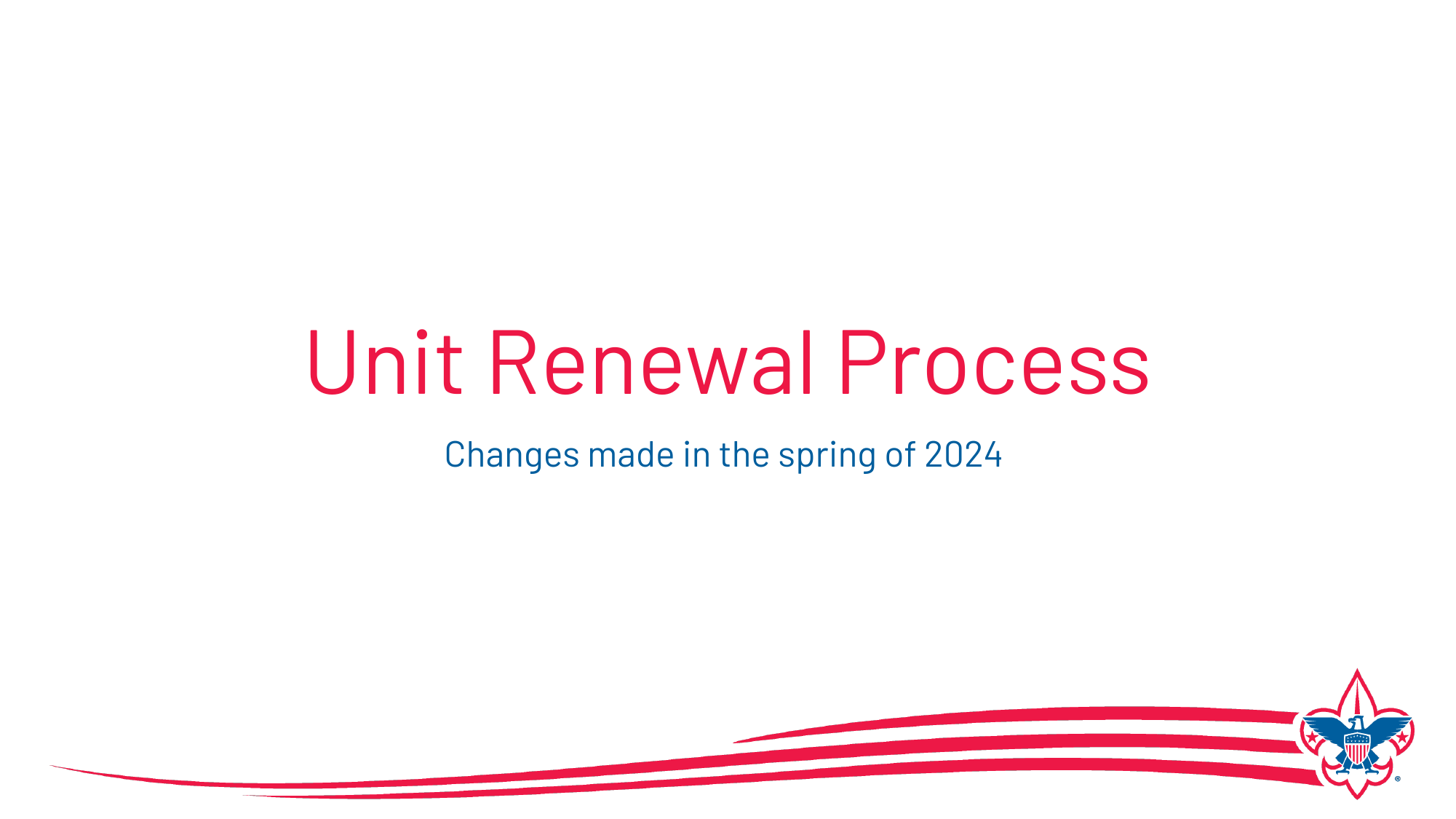

# Unit Renewal Process
Changes made in the spring of 2024